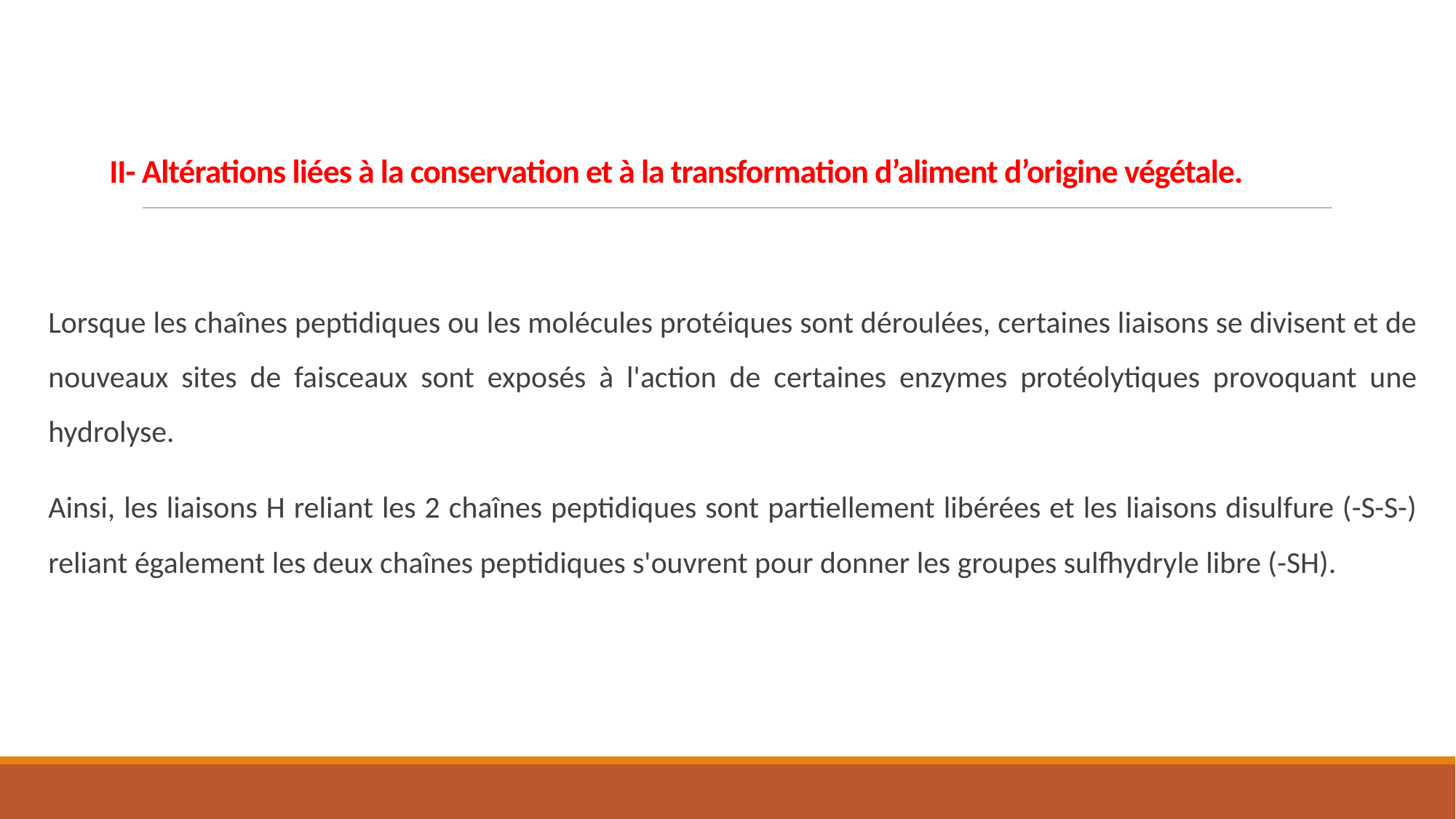

# II- Altérations liées à la conservation et à la transformation d’aliment d’origine végétale.
Lorsque les chaînes peptidiques ou les molécules protéiques sont déroulées, certaines liaisons se divisent et de nouveaux sites de faisceaux sont exposés à l'action de certaines enzymes protéolytiques provoquant une hydrolyse.
Ainsi, les liaisons H reliant les 2 chaînes peptidiques sont partiellement libérées et les liaisons disulfure (-S-S-) reliant également les deux chaînes peptidiques s'ouvrent pour donner les groupes sulfhydryle libre (-SH).